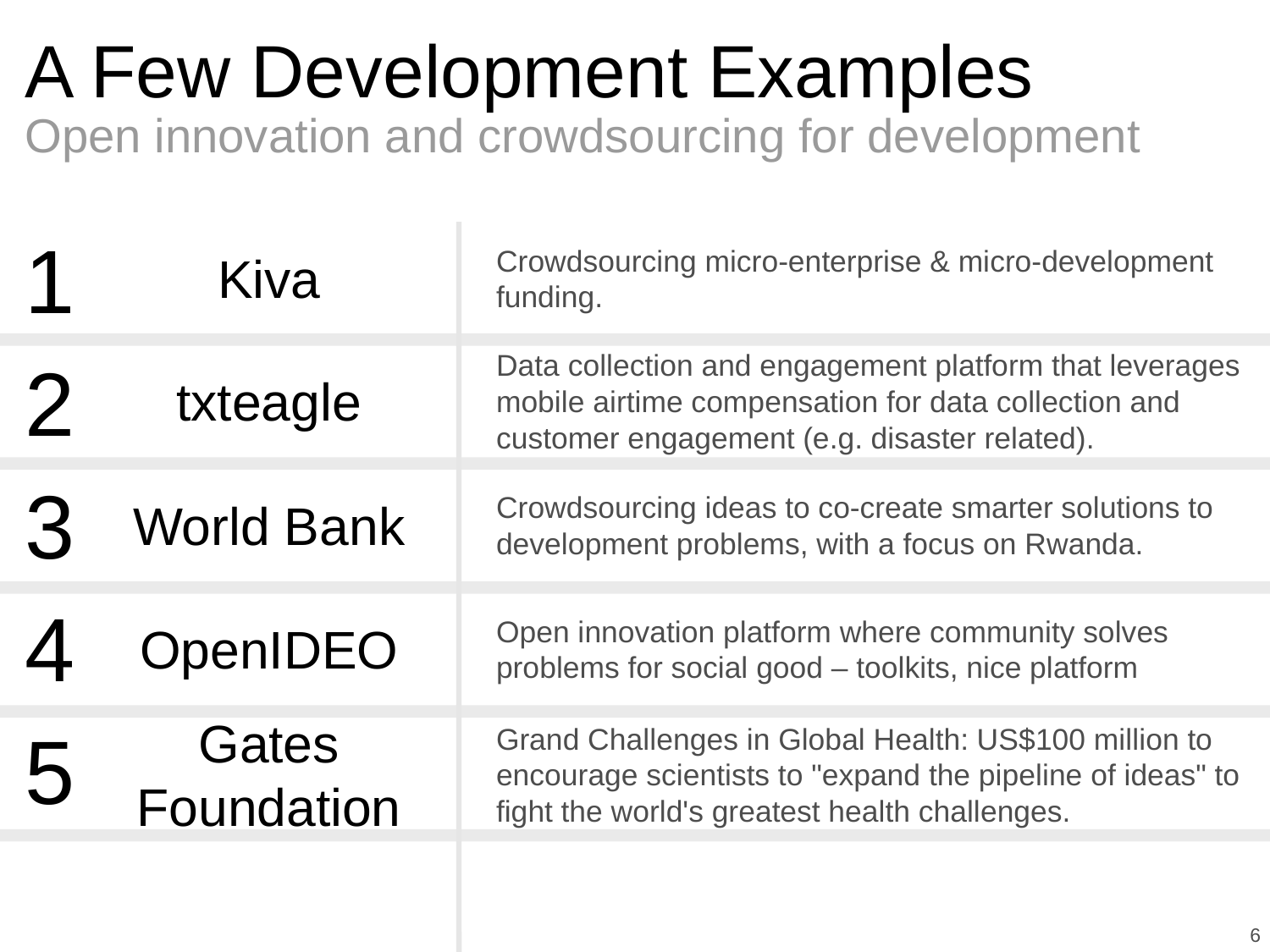

# A Few Development Examples
Open innovation and crowdsourcing for development

1
Kiva
Crowdsourcing micro-enterprise & micro-development funding.

2
txteagle
Data collection and engagement platform that leverages mobile airtime compensation for data collection and customer engagement (e.g. disaster related).

3
World Bank
Crowdsourcing ideas to co-create smarter solutions to development problems, with a focus on Rwanda.

4
OpenIDEO
Open innovation platform where community solves problems for social good – toolkits, nice platform

5
Gates Foundation
Grand Challenges in Global Health: US$100 million to encourage scientists to "expand the pipeline of ideas" to fight the world's greatest health challenges.

6